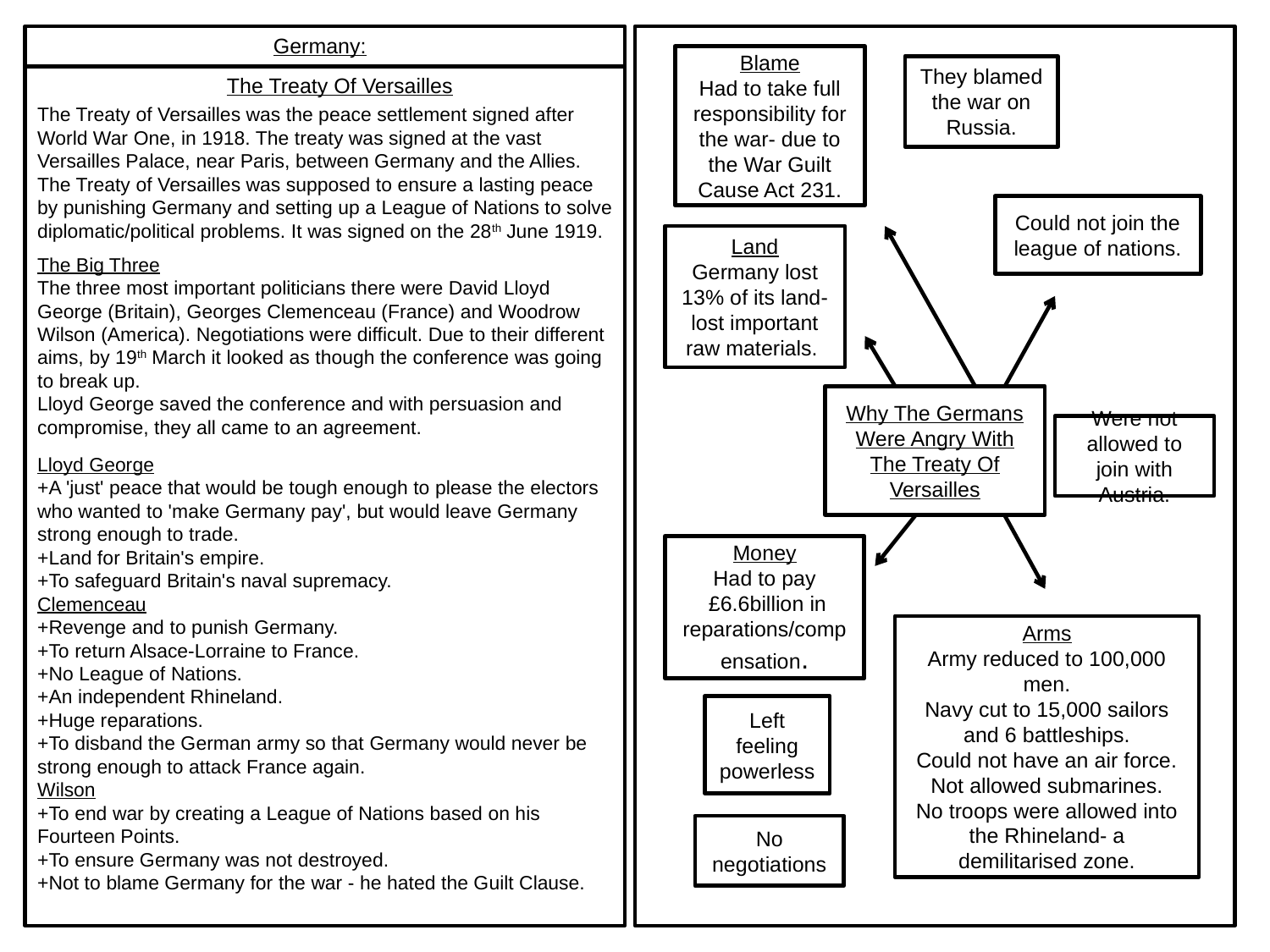

Germany:

Blame
Had to take full responsibility for the war- due to the War Guilt Cause Act 231.
They blamed the war on Russia.
The Treaty Of Versailles
The Treaty of Versailles was the peace settlement signed after World War One, in 1918. The treaty was signed at the vast Versailles Palace, near Paris, between Germany and the Allies. The Treaty of Versailles was supposed to ensure a lasting peace by punishing Germany and setting up a League of Nations to solve diplomatic/political problems. It was signed on the 28th June 1919.

Could not join the league of nations.
Land
Germany lost 13% of its land- lost important raw materials.
The Big Three
The three most important politicians there were David Lloyd George (Britain), Georges Clemenceau (France) and Woodrow Wilson (America). Negotiations were difficult. Due to their different aims, by 19th March it looked as though the conference was going to break up.
Lloyd George saved the conference and with persuasion and compromise, they all came to an agreement.
Why The Germans Were Angry With The Treaty Of Versailles
Were not allowed to join with Austria.
Lloyd George
+A 'just' peace that would be tough enough to please the electors who wanted to 'make Germany pay', but would leave Germany strong enough to trade.
+Land for Britain's empire.
+To safeguard Britain's naval supremacy.
Clemenceau
+Revenge and to punish Germany.
+To return Alsace-Lorraine to France.
+No League of Nations.
+An independent Rhineland.
+Huge reparations.
+To disband the German army so that Germany would never be strong enough to attack France again.
Wilson
+To end war by creating a League of Nations based on his Fourteen Points.
+To ensure Germany was not destroyed.
+Not to blame Germany for the war - he hated the Guilt Clause.
Money
Had to pay
 £6.6billion in reparations/compensation.
Arms
Army reduced to 100,000 men.
Navy cut to 15,000 sailors and 6 battleships.
Could not have an air force.
Not allowed submarines.
No troops were allowed into the Rhineland- a demilitarised zone.
Left feeling powerless
No negotiations